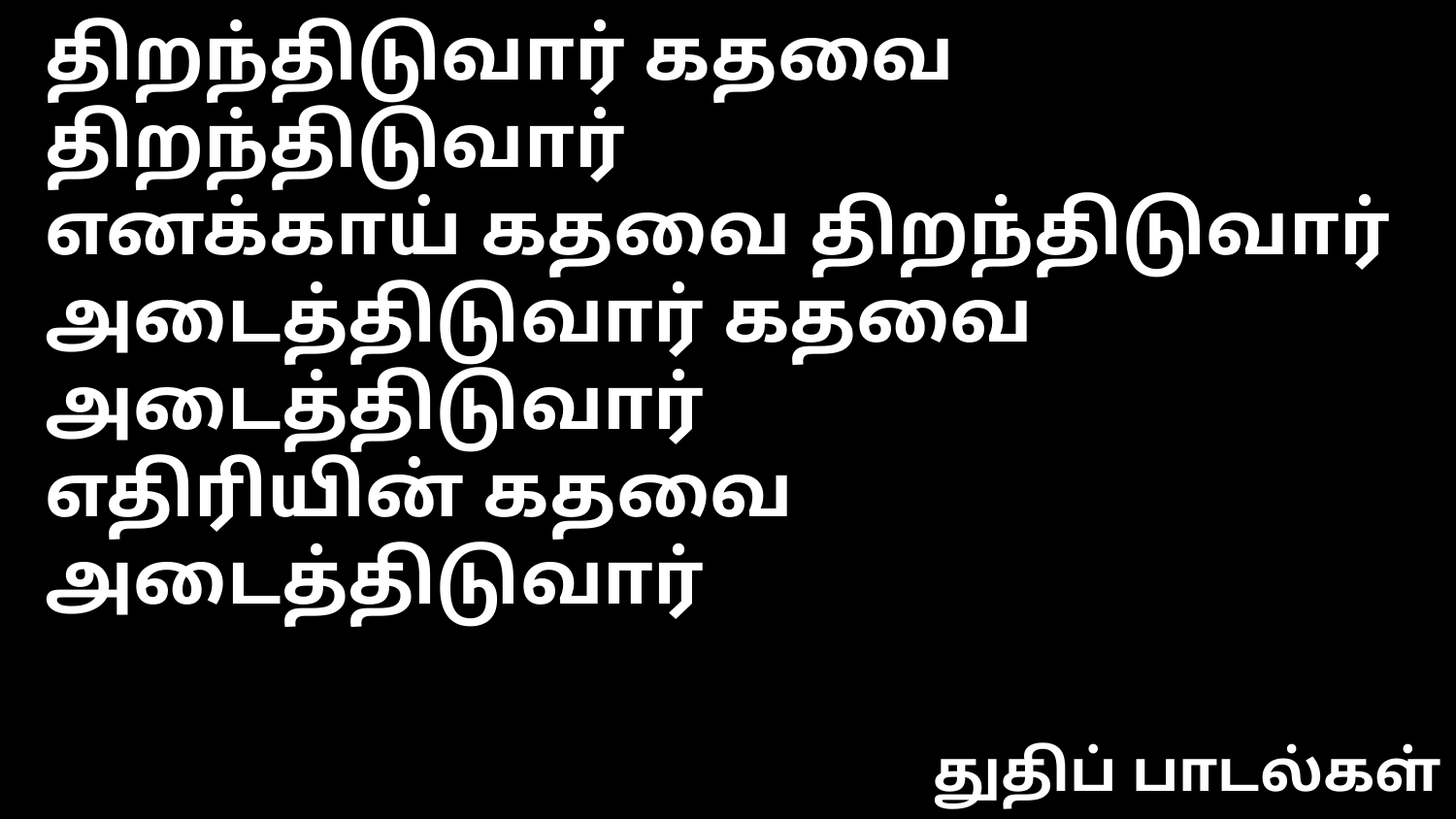

திறந்திடுவார் கதவை திறந்திடுவார்
எனக்காய் கதவை திறந்திடுவார்
அடைத்திடுவார் கதவை அடைத்திடுவார்
எதிரியின் கதவை அடைத்திடுவார்

துதிப் பாடல்கள்